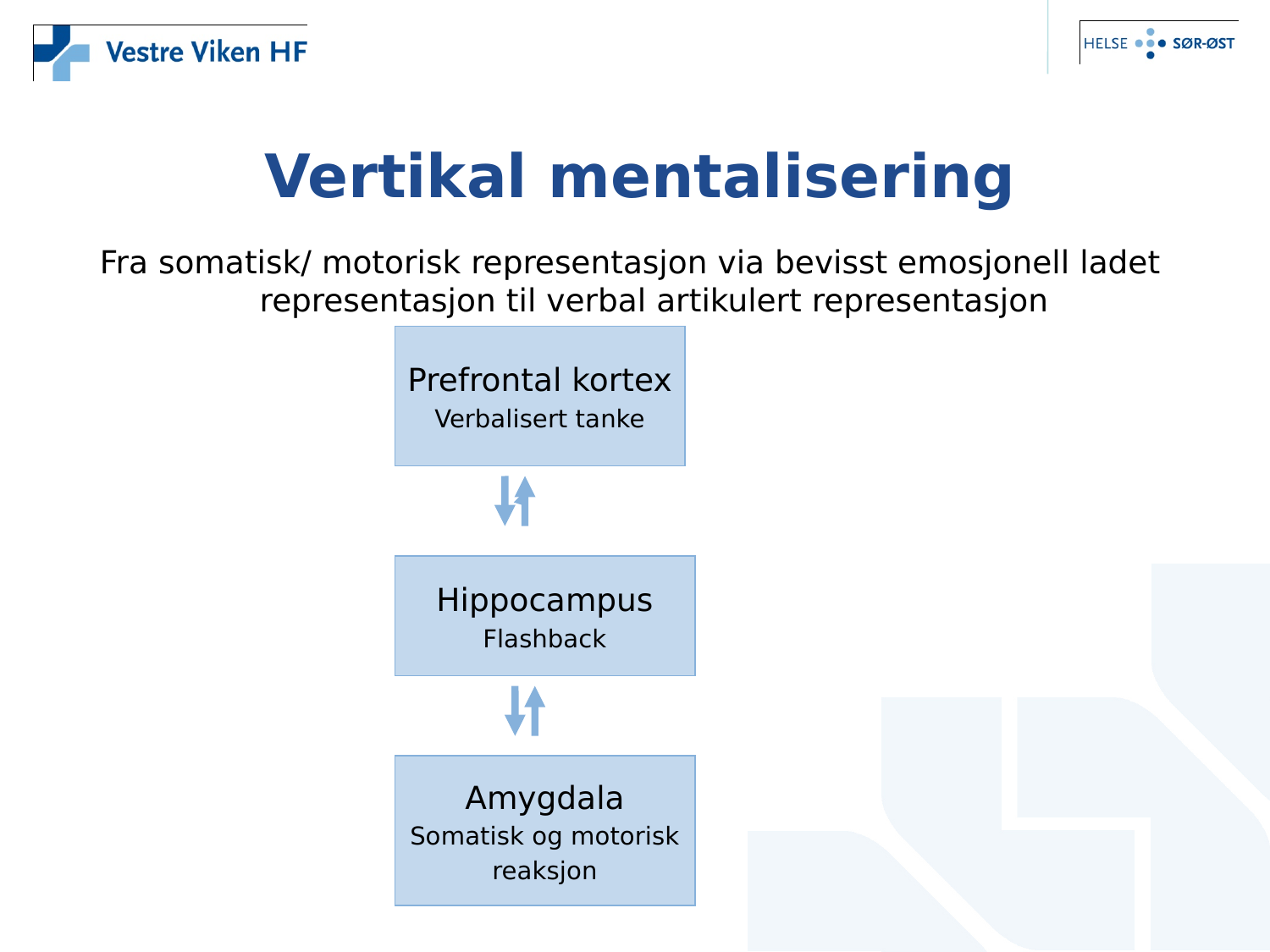

Vertikal mentalisering
Fra somatisk/ motorisk representasjon via bevisst emosjonell ladet representasjon til verbal artikulert representasjon
Prefrontal kortex
Verbalisert tanke

Hippocampus
Flashback

Amygdala
Somatisk og motorisk
reaksjon